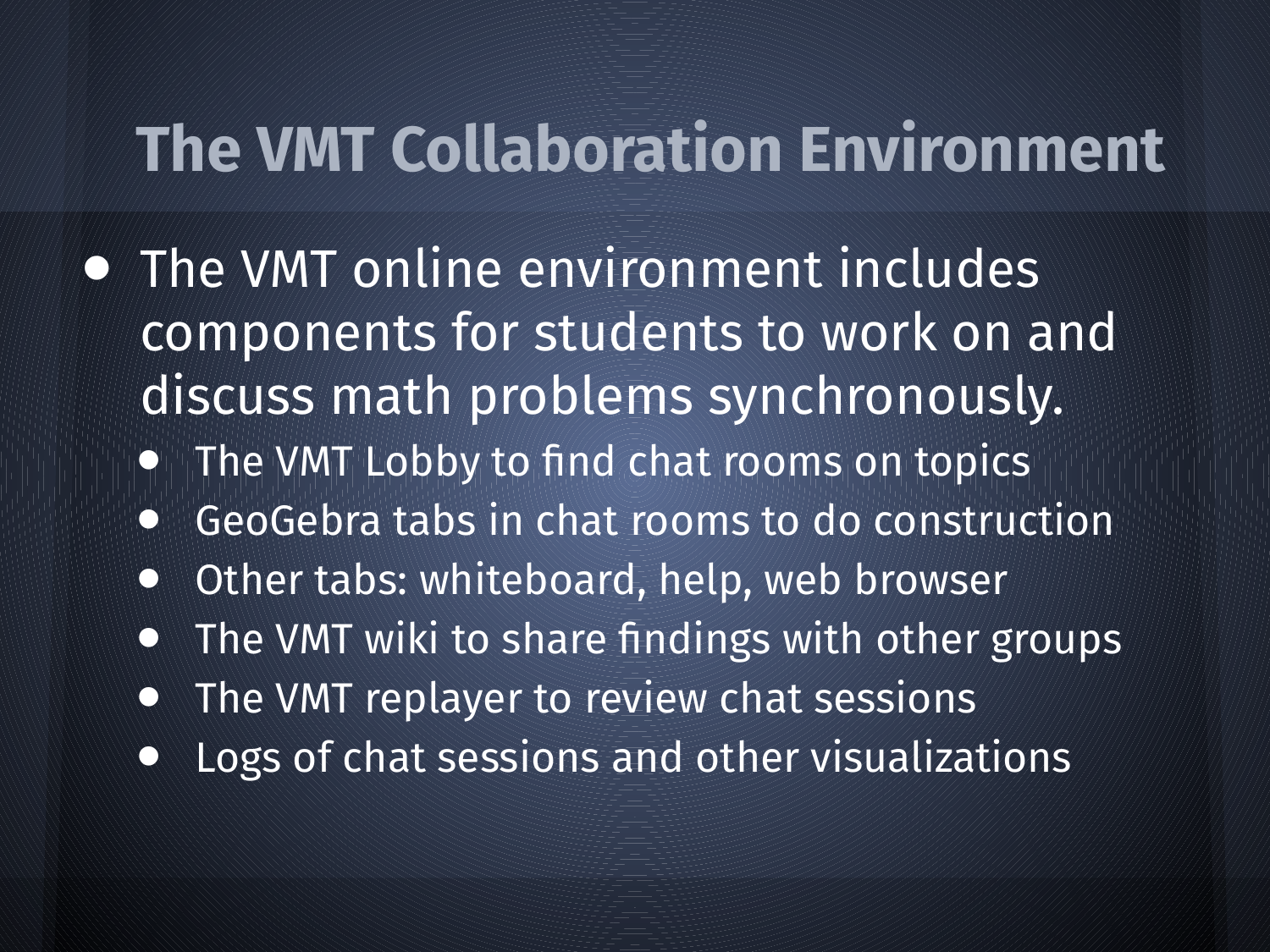

# The VMT Collaboration Environment
The VMT online environment includes components for students to work on and discuss math problems synchronously.
The VMT Lobby to find chat rooms on topics
GeoGebra tabs in chat rooms to do construction
Other tabs: whiteboard, help, web browser
The VMT wiki to share findings with other groups
The VMT replayer to review chat sessions
Logs of chat sessions and other visualizations